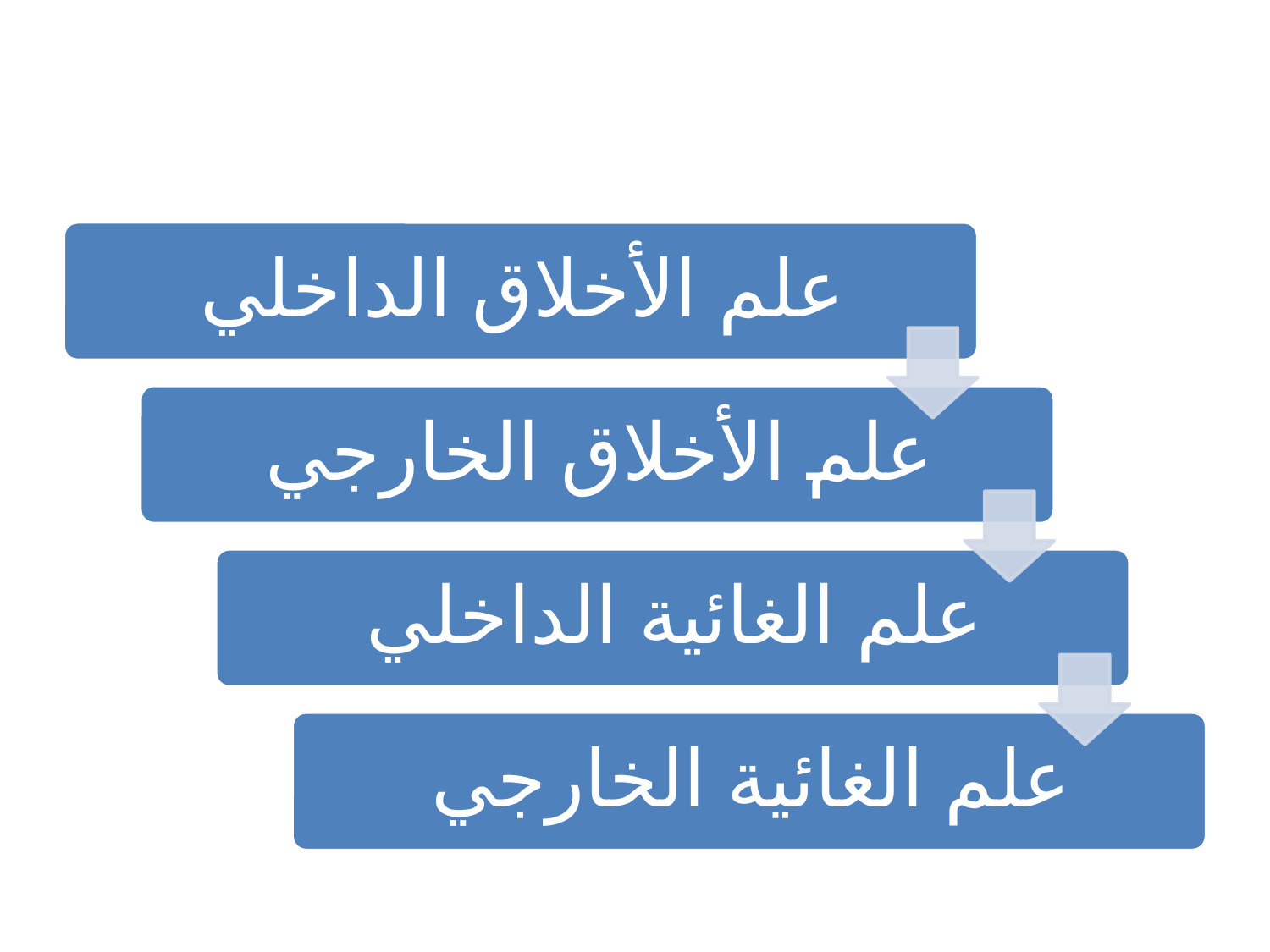

#
علم الأخلاق الداخلي
علم الأخلاق الخارجي
علم الغائية الداخلي
علم الغائية الخارجي